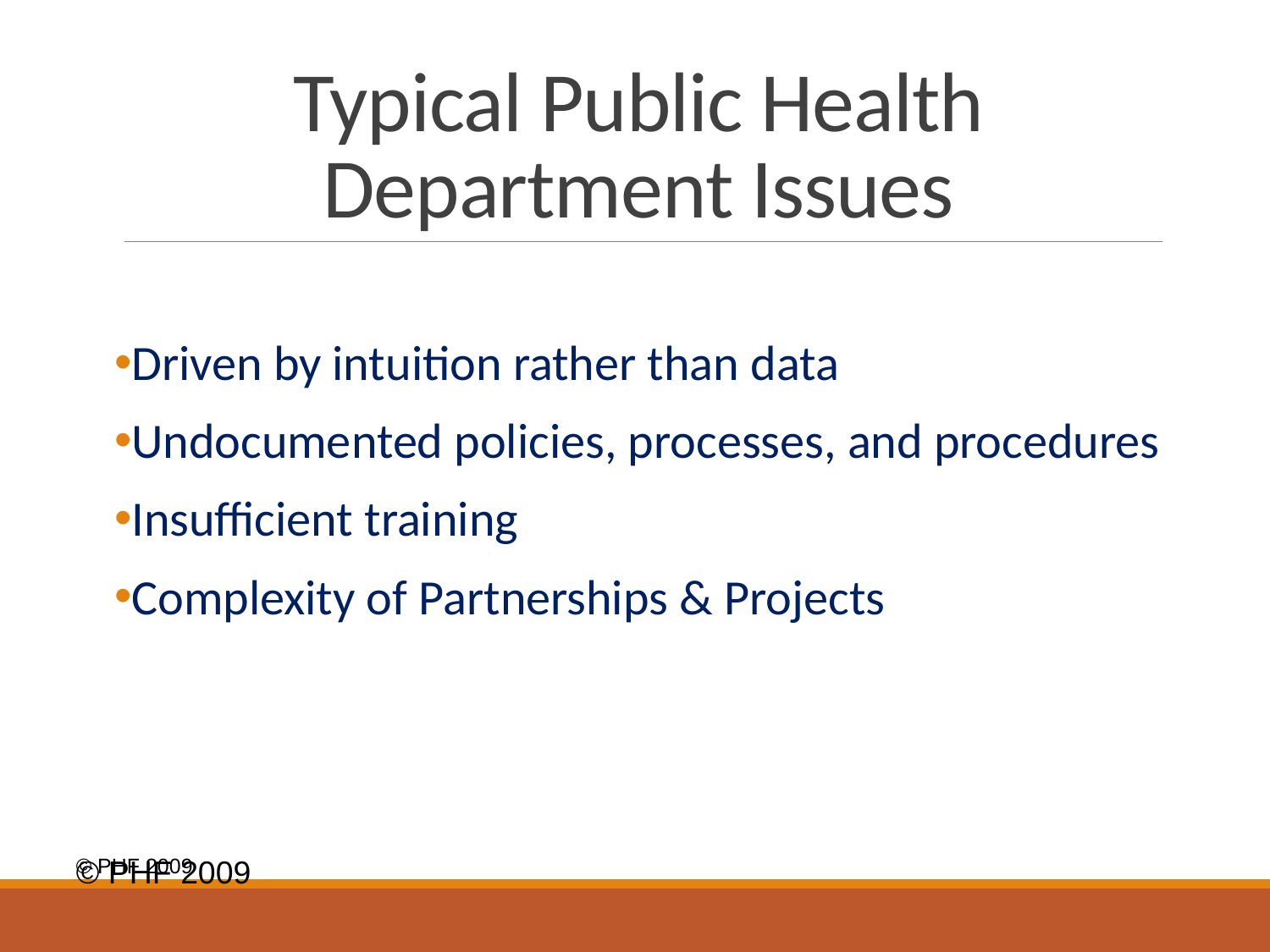

# Typical Public Health Department Issues

Driven by intuition rather than data
Undocumented policies, processes, and procedures
Insufficient training
Complexity of Partnerships & Projects